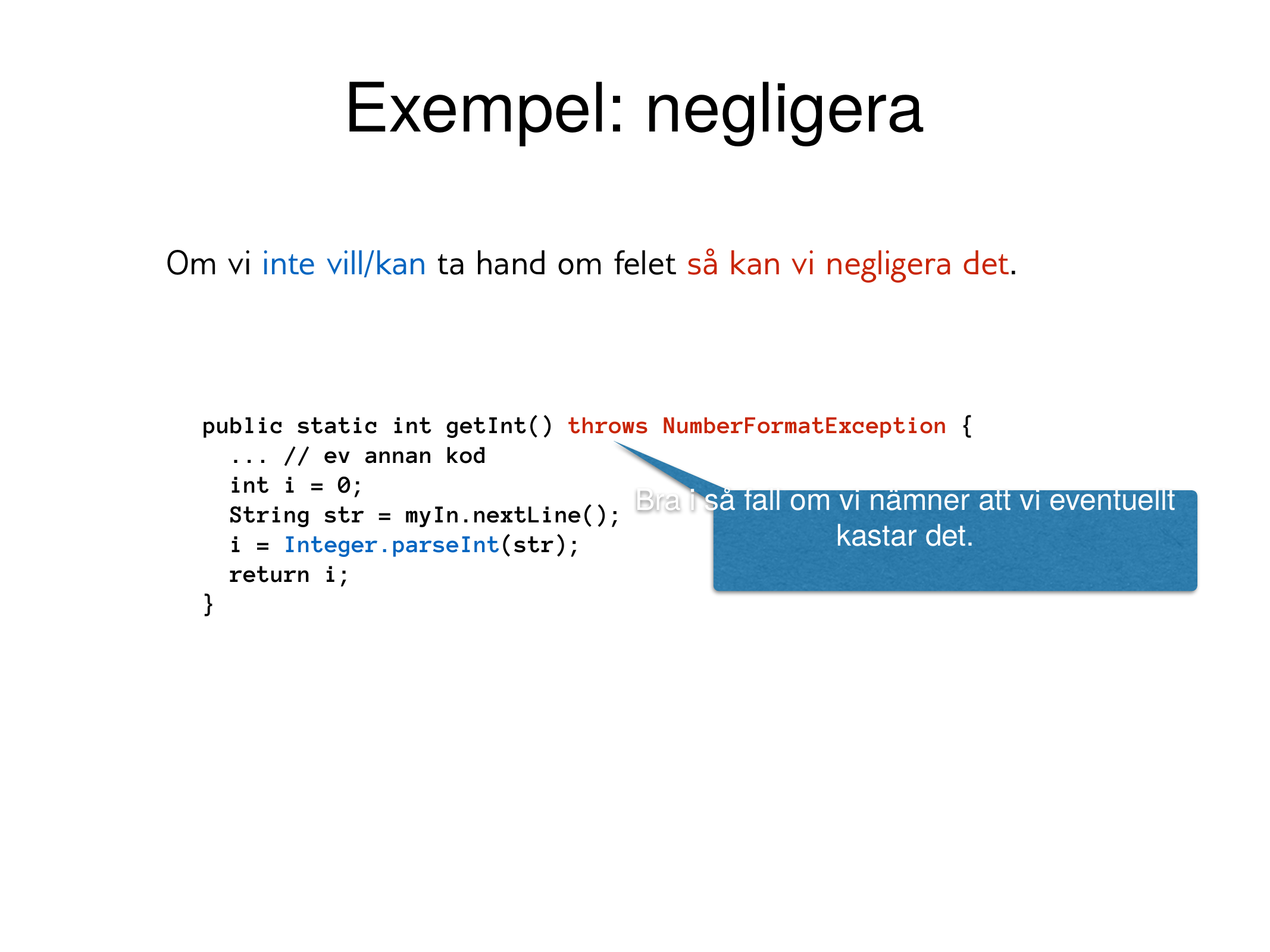

Exempel: negligera
Om vi inte vill/kan ta hand om felet så kan vi negligera det.
public static int getInt() throws NumberFormatException {
  ... // ev annan kod
  int i = 0;
  String str = myIn.nextLine();
  i = Integer.parseInt(str);
  return i;
}
Bra i så fall om vi nämner att vi eventuellt kastar det.